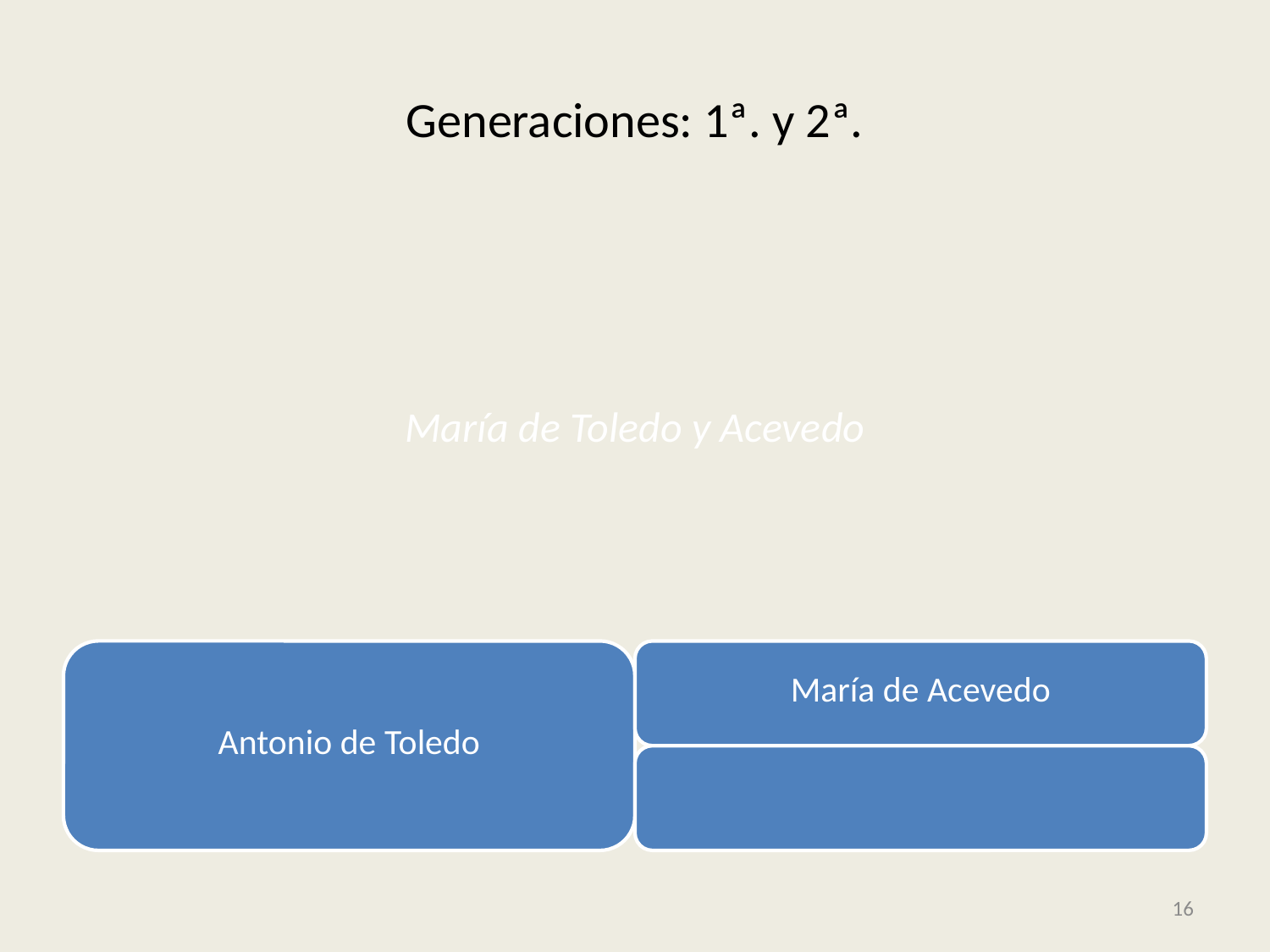

# Generaciones: 1ª. y 2ª.
María de Toledo y Acevedo
Antonio de Toledo
María de Acevedo
16